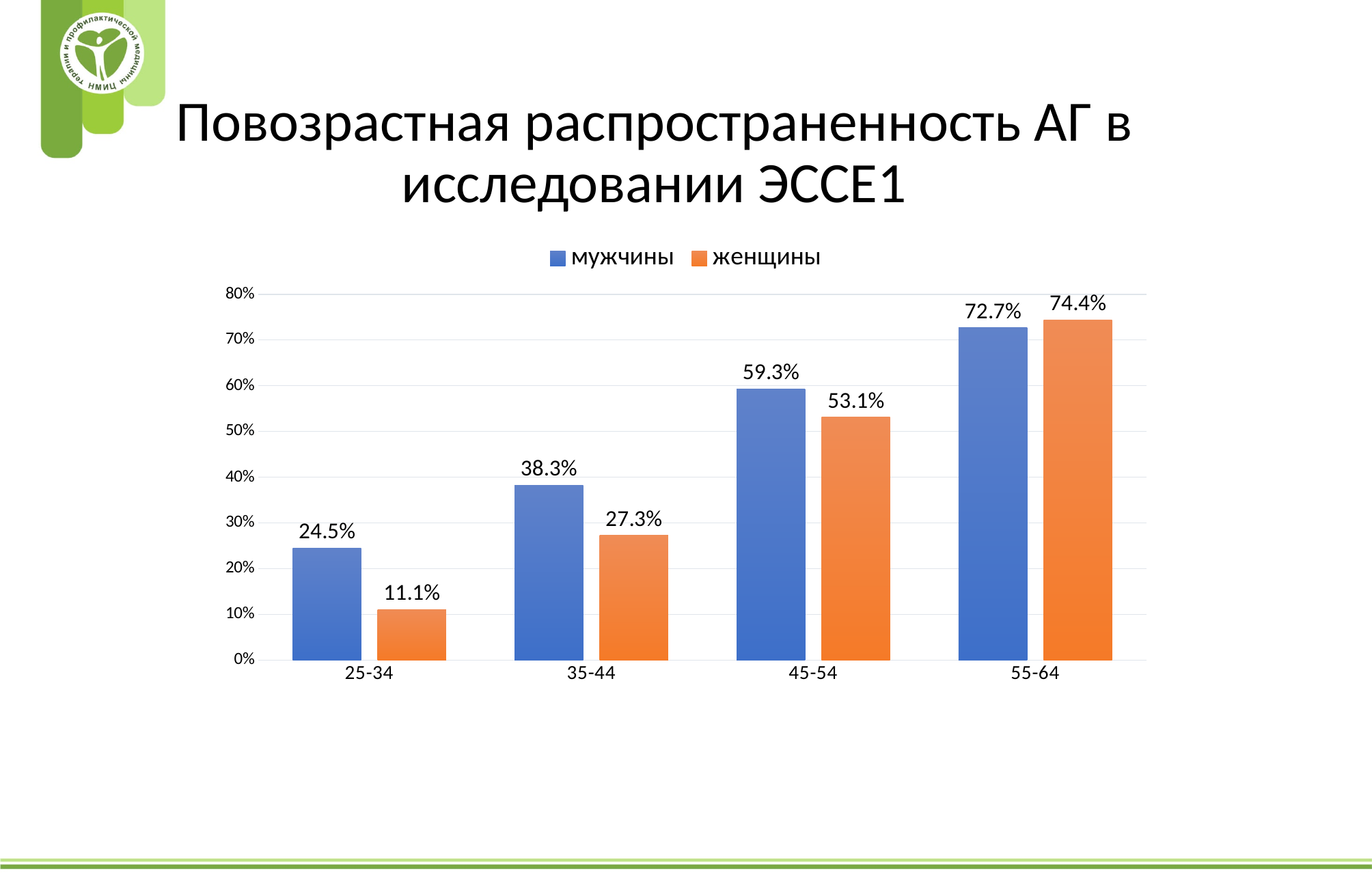

# Повозрастная распространенность АГ в исследовании ЭССЕ1

### Chart

| Category | мужчины | женщины |
|---|---|---|
| 25-34 | 0.24450000000000005 | 0.11070000000000002 |
| 35-44 | 0.38280000000000025 | 0.2726 |
| 45-54 | 0.5932999999999997 | 0.531 |
| 55-64 | 0.7268000000000003 | 0.7440000000000003 |